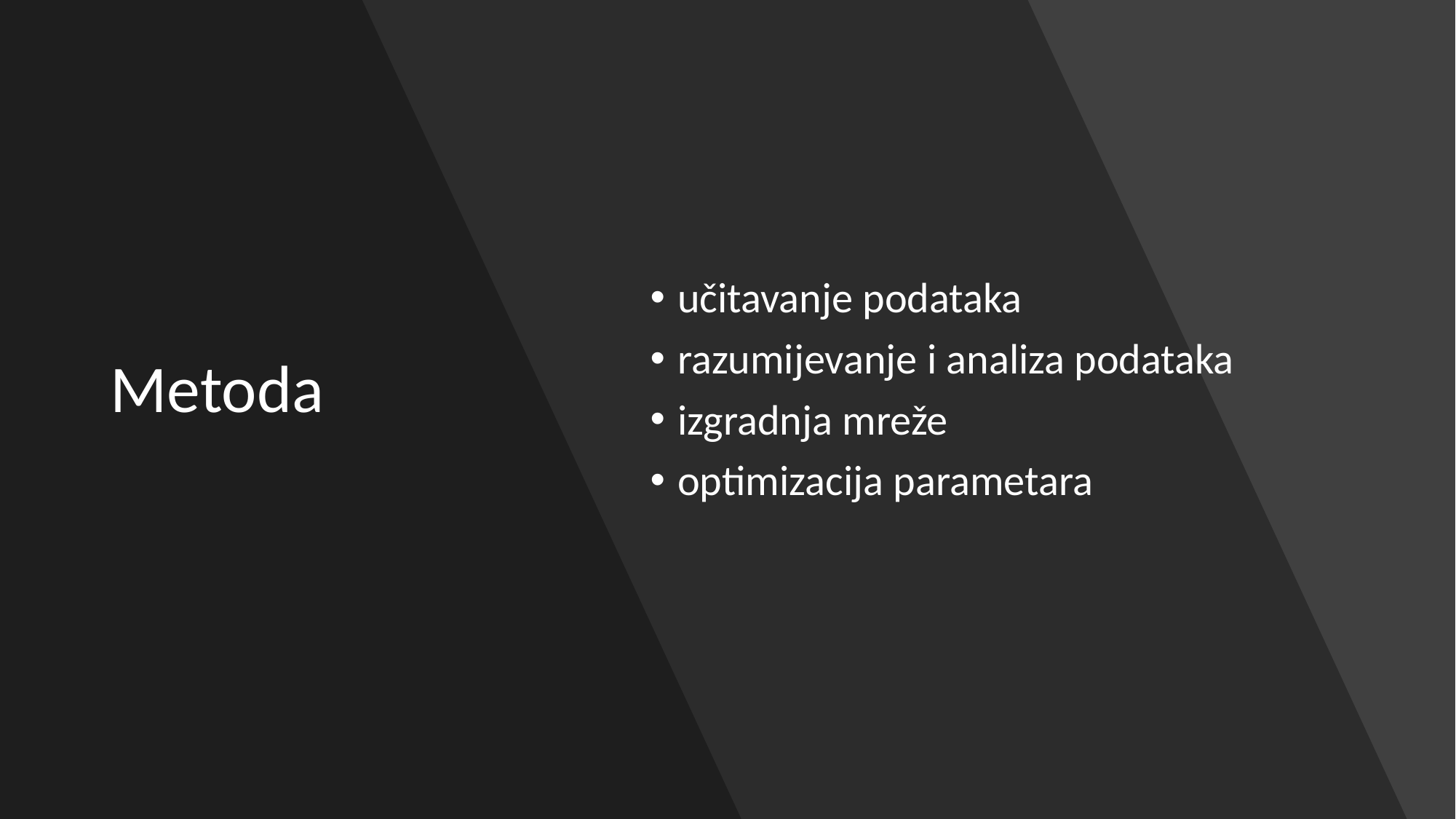

# Metoda
učitavanje podataka
razumijevanje i analiza podataka
izgradnja mreže
optimizacija parametara